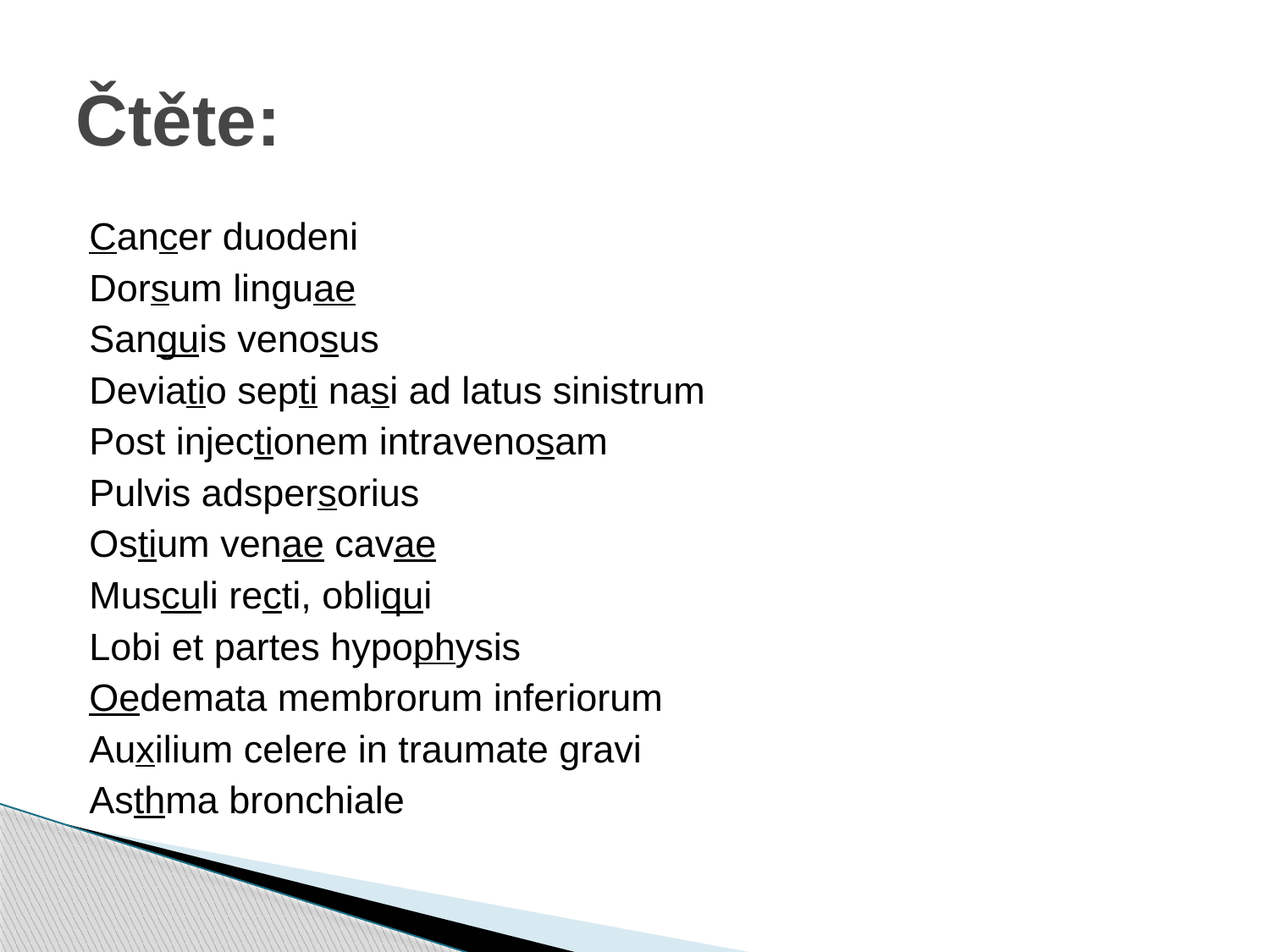

# Čtěte:
Cancer duodeni
Dorsum linguae
Sanguis venosus
Deviatio septi nasi ad latus sinistrum
Post injectionem intravenosam
Pulvis adspersorius
Ostium venae cavae
Musculi recti, obliqui
Lobi et partes hypophysis
Oedemata membrorum inferiorum
Auxilium celere in traumate gravi
Asthma bronchiale